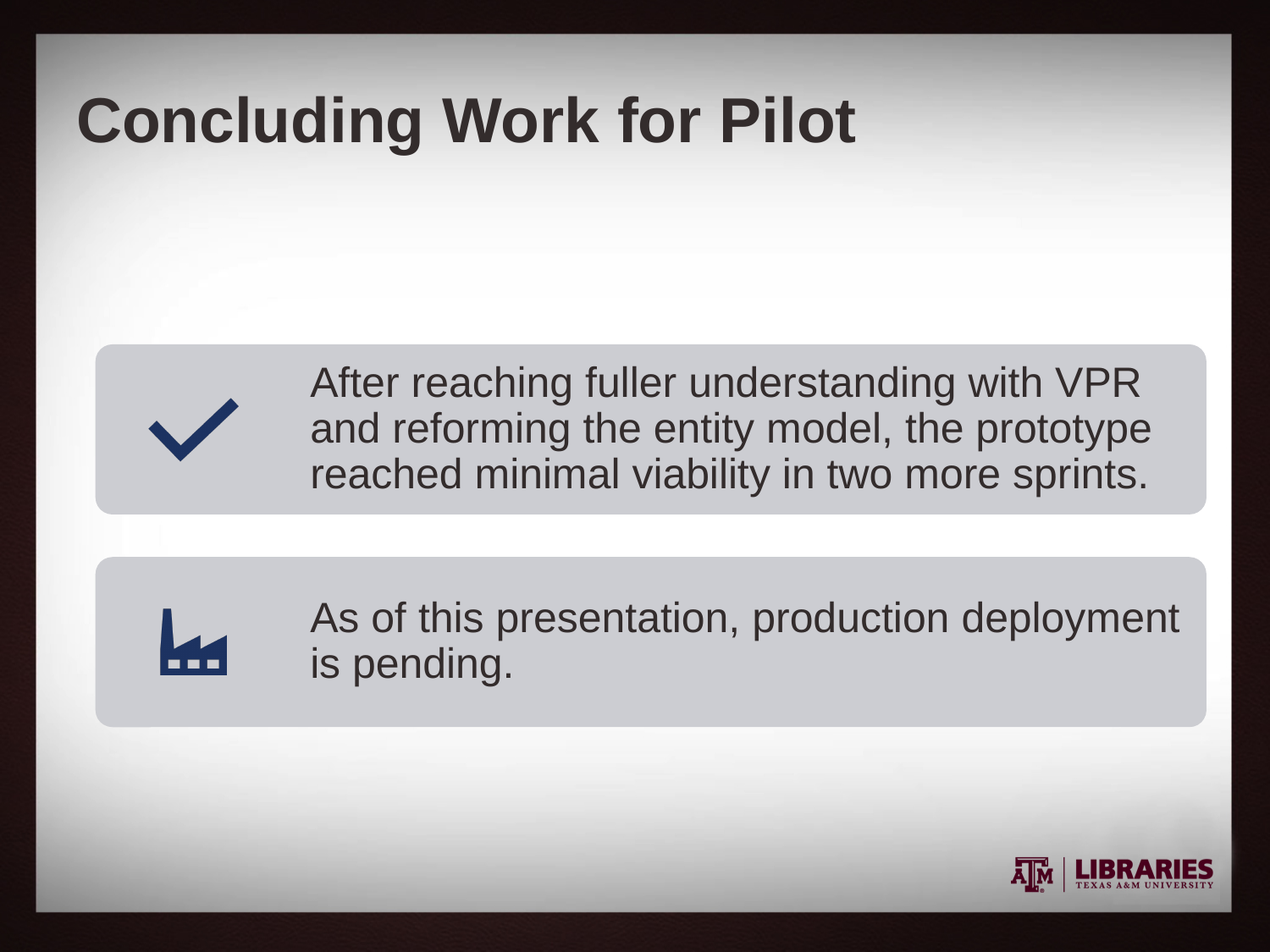

# Concluding Work for Pilot
After reaching fuller understanding with VPR and reforming the entity model, the prototype reached minimal viability in two more sprints.
As of this presentation, production deployment is pending.